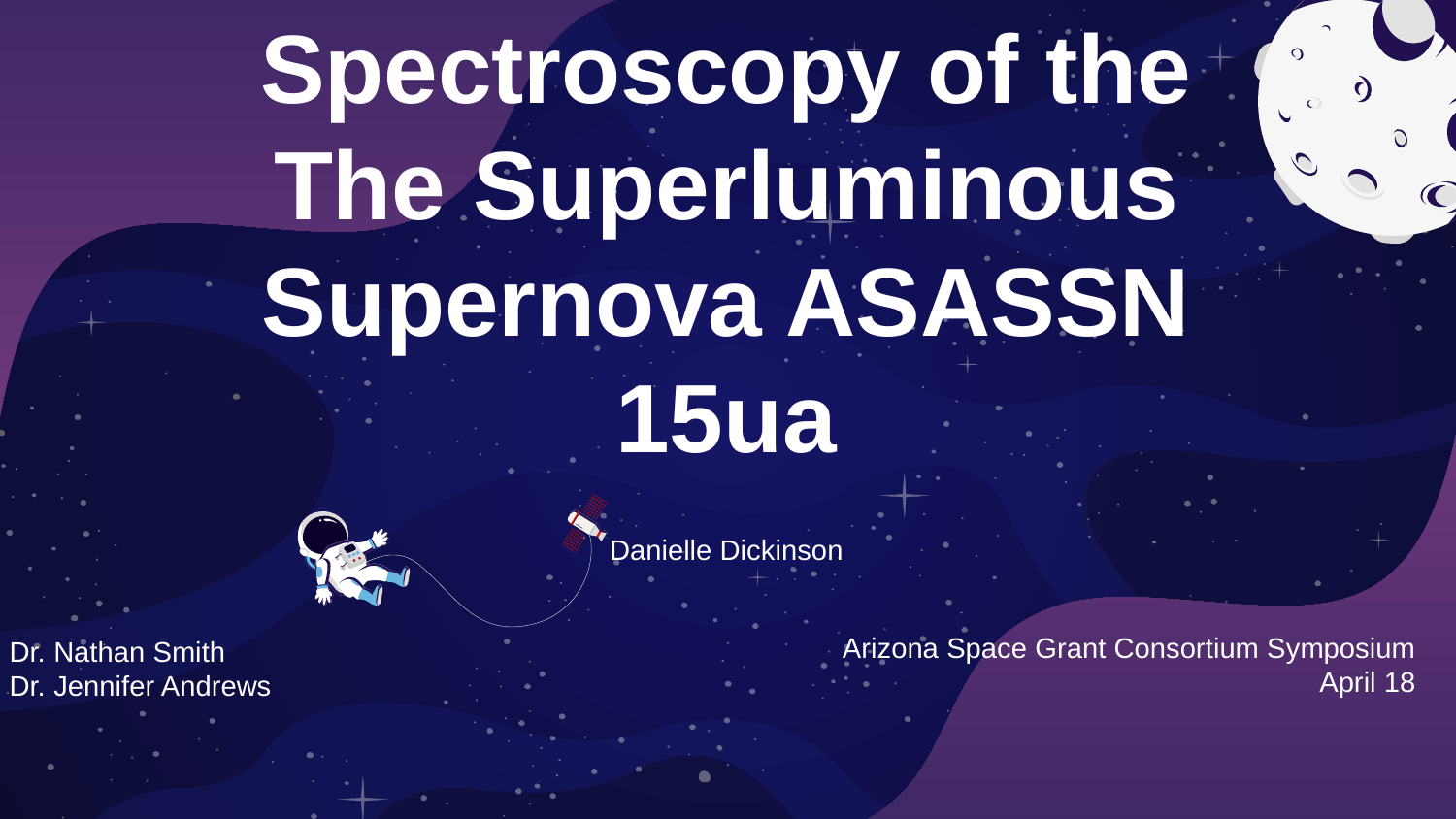

# Spectroscopy of the The Superluminous Supernova ASASSN 15ua

Danielle Dickinson

Dr. Nathan Smith
Dr. Jennifer Andrews

Arizona Space Grant Consortium Symposium
April 18